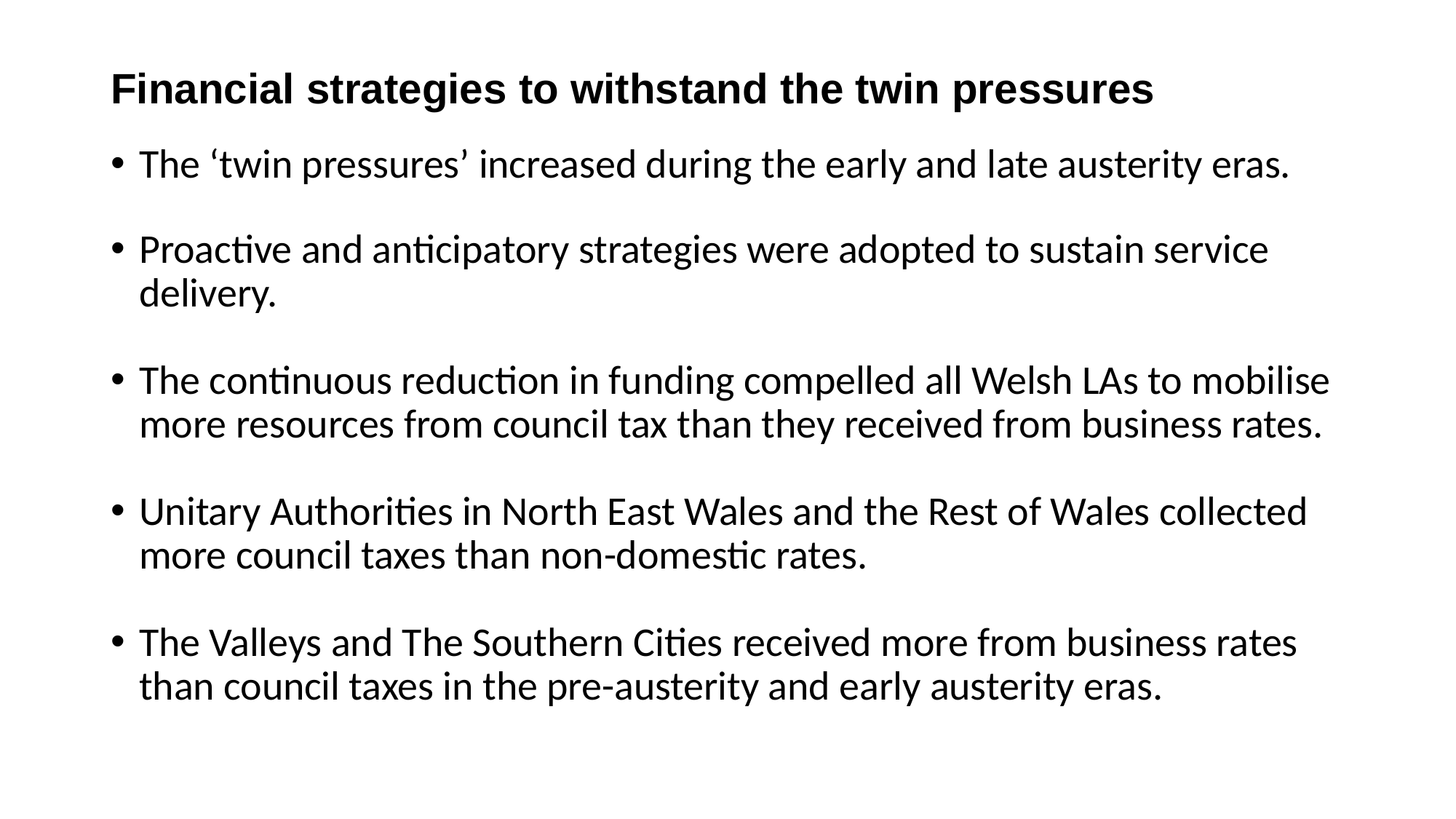

# Financial strategies to withstand the twin pressures
The ‘twin pressures’ increased during the early and late austerity eras.

Proactive and anticipatory strategies were adopted to sustain service delivery.

The continuous reduction in funding compelled all Welsh LAs to mobilise more resources from council tax than they received from business rates.

Unitary Authorities in North East Wales and the Rest of Wales collected more council taxes than non-domestic rates.

The Valleys and The Southern Cities received more from business rates than council taxes in the pre-austerity and early austerity eras.